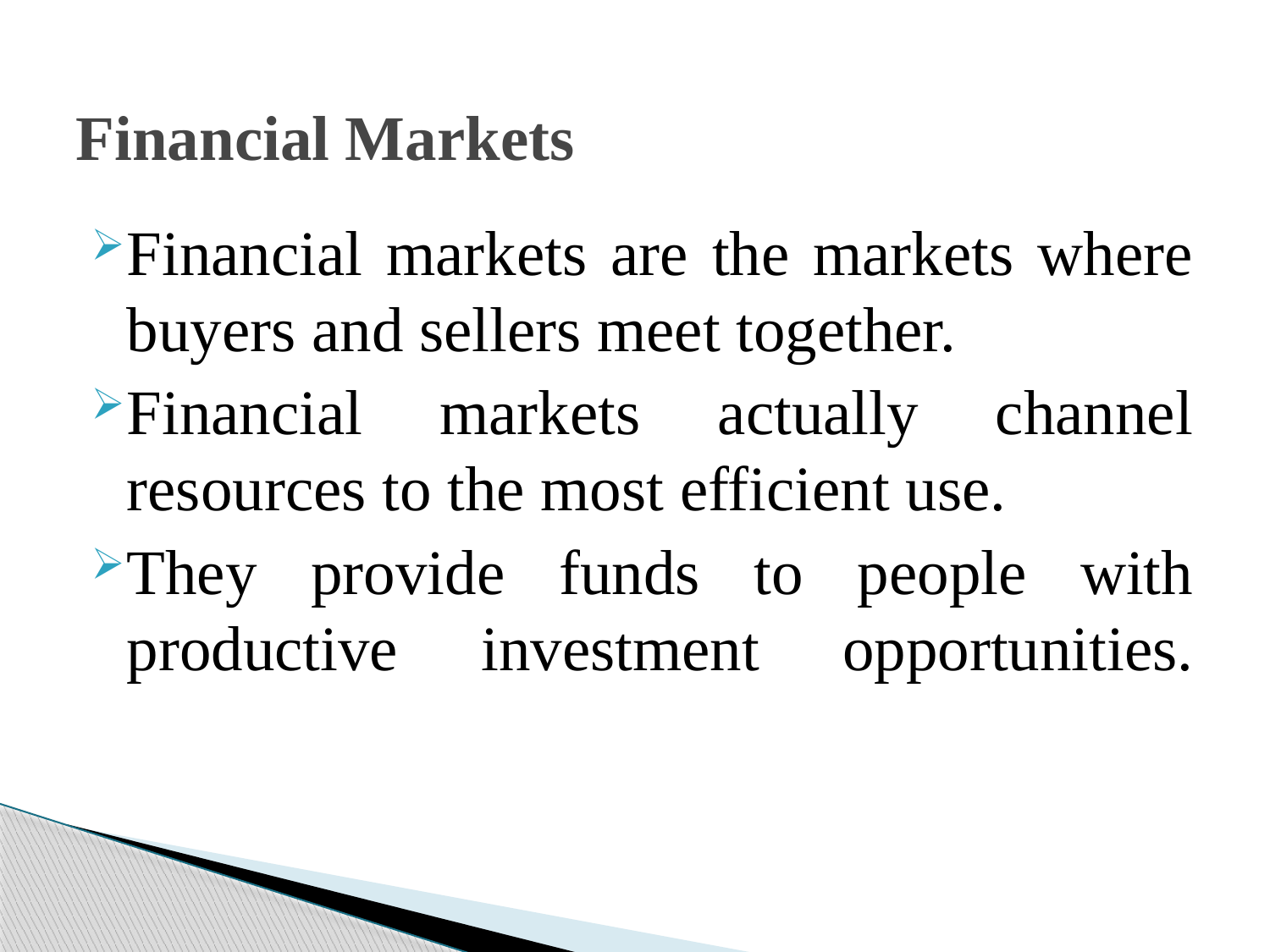

# Financial Markets
Financial markets are the markets where buyers and sellers meet together.
Financial markets actually channel resources to the most efficient use.
They provide funds to people with productive investment opportunities.